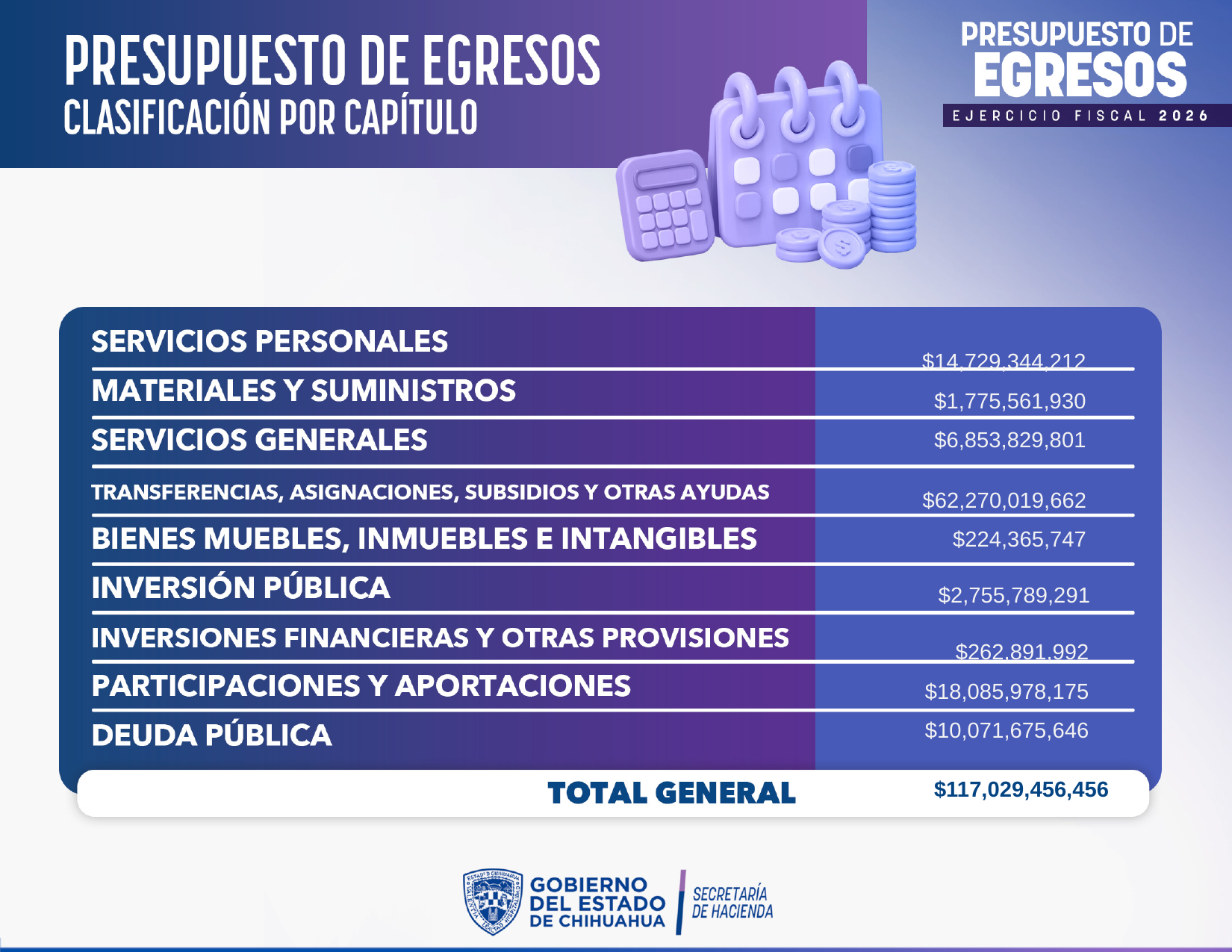

$14,729,344,212
$1,775,561,930
$6,853,829,801

$62,270,019,662
$224,365,747
$2,755,789,291
$262,891,992
$18,085,978,175
$10,071,675,646
$117,029,456,456